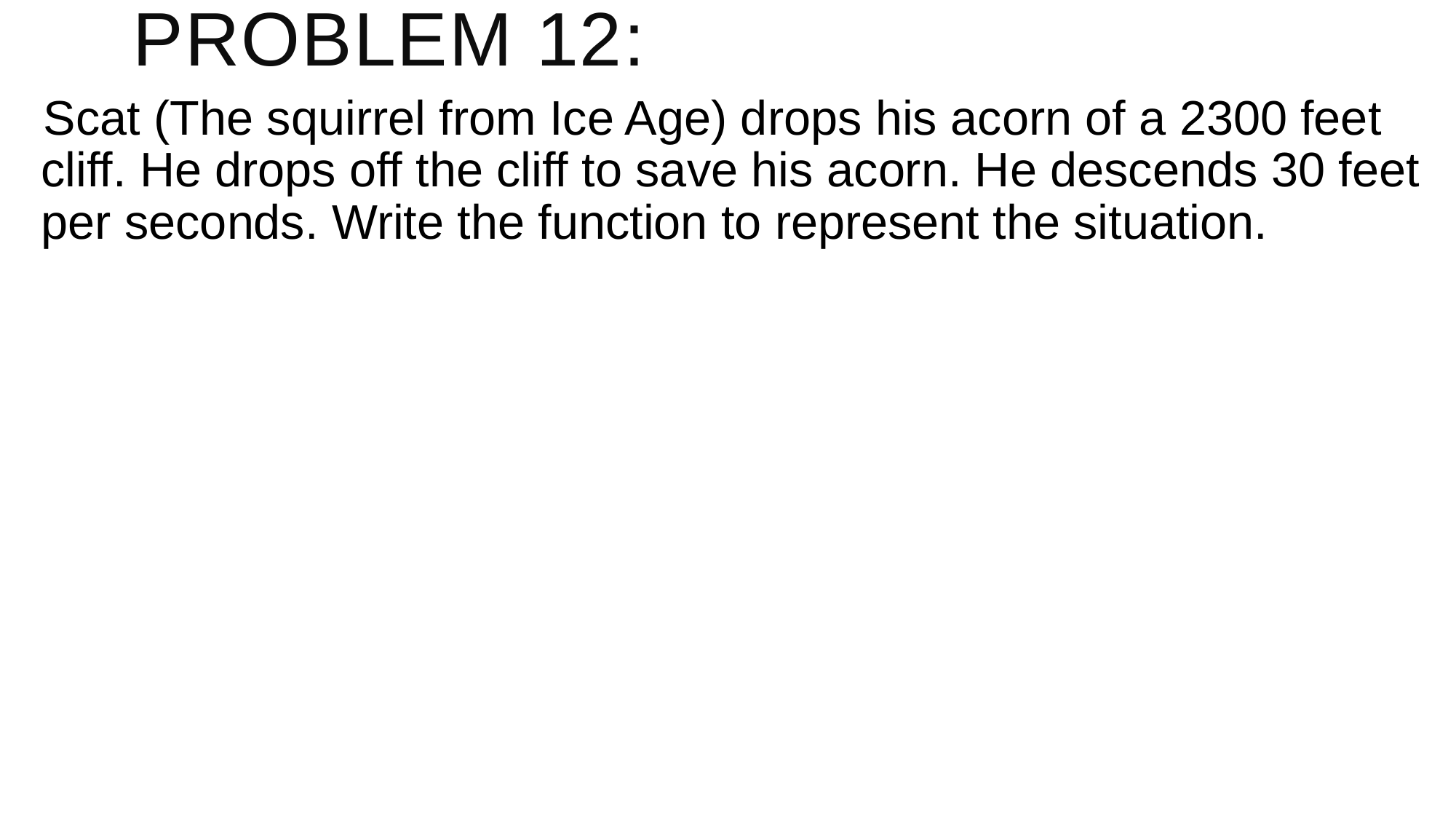

# Problem 12:
Scat (The squirrel from Ice Age) drops his acorn of a 2300 feet cliff. He drops off the cliff to save his acorn. He descends 30 feet per seconds. Write the function to represent the situation.